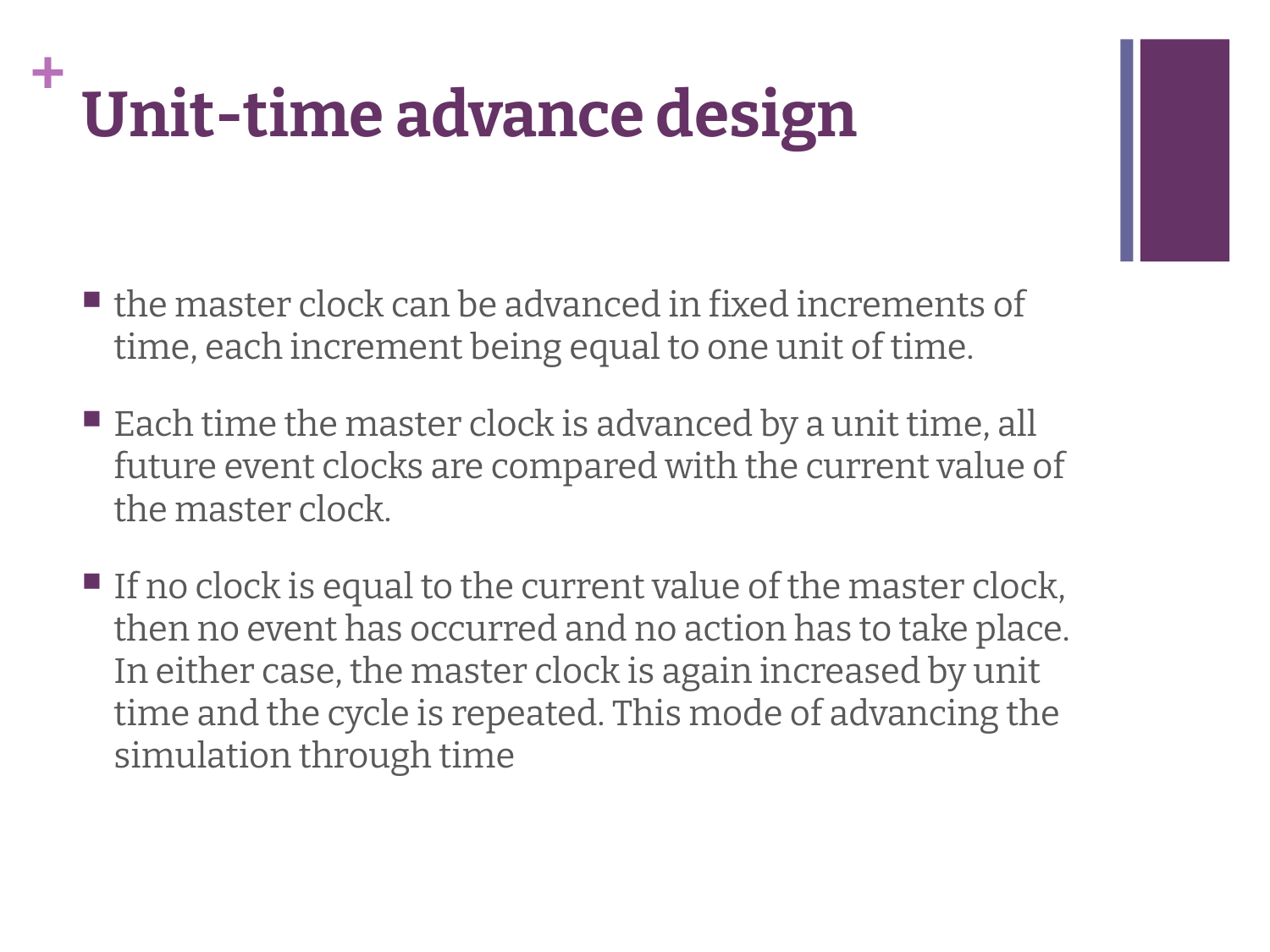

# Unit-time advance design
the master clock can be advanced in fixed increments of time, each increment being equal to one unit of time.
Each time the master clock is advanced by a unit time, all future event clocks are compared with the current value of the master clock.
If no clock is equal to the current value of the master clock, then no event has occurred and no action has to take place. In either case, the master clock is again increased by unit time and the cycle is repeated. This mode of advancing the simulation through time